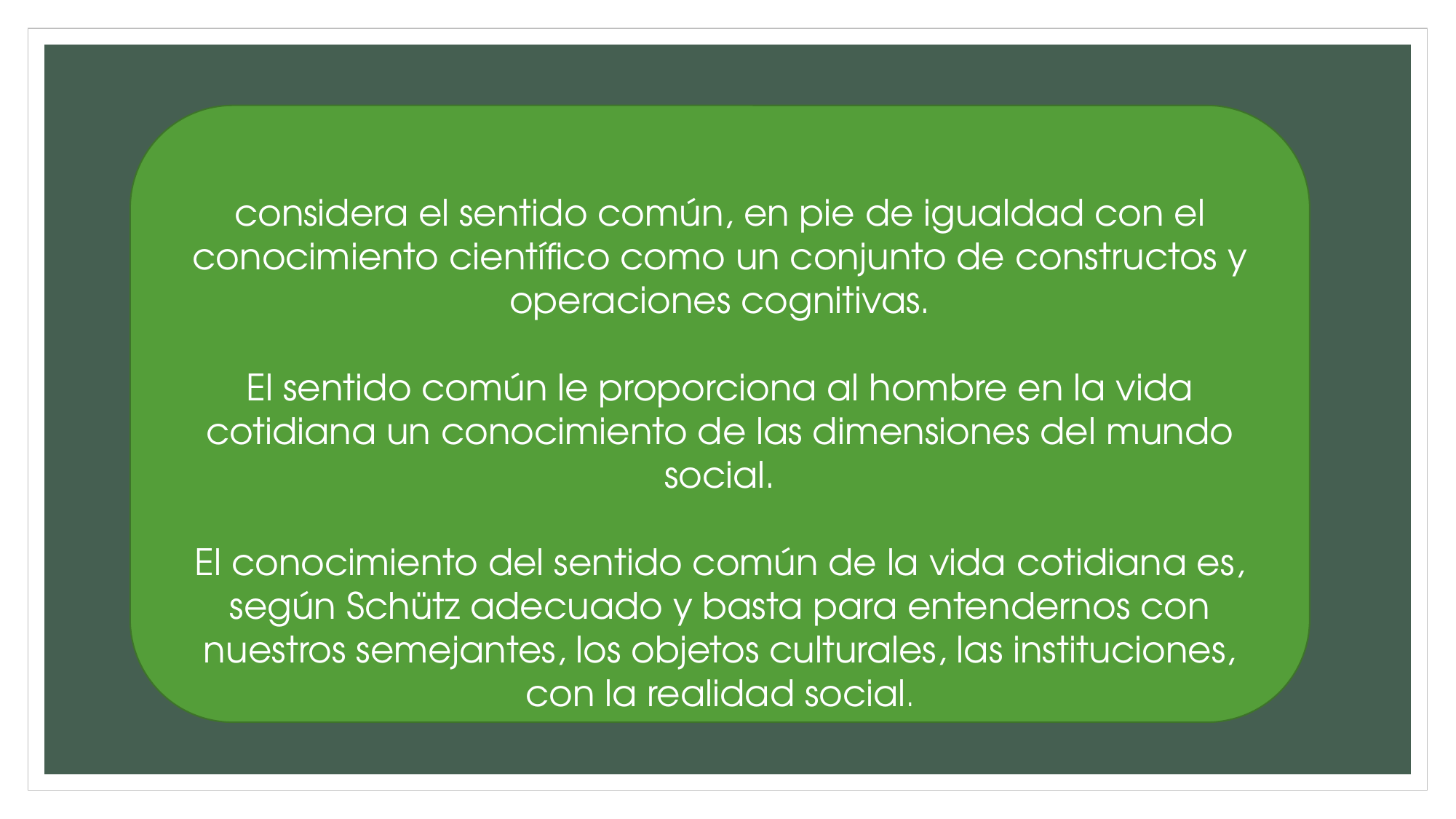

considera el sentido común, en pie de igualdad con el conocimiento científico como un conjunto de constructos y operaciones cognitivas.

El sentido común le proporciona al hombre en la vida cotidiana un conocimiento de las dimensiones del mundo social.

El conocimiento del sentido común de la vida cotidiana es, según Schütz adecuado y basta para entendernos con nuestros semejantes, los objetos culturales, las instituciones, con la realidad social.